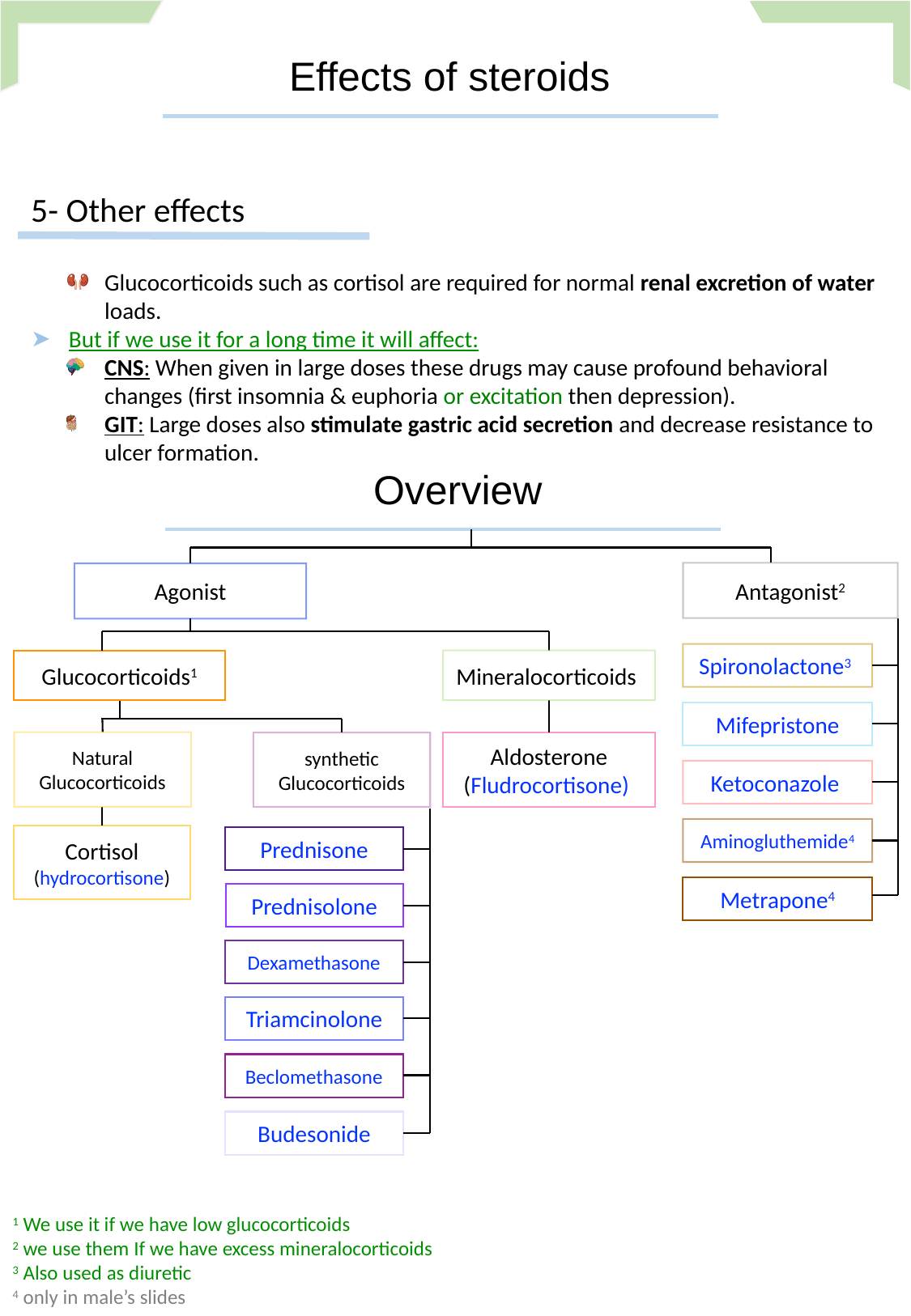

Effects of steroids
5- Other effects
Glucocorticoids such as cortisol are required for normal renal excretion of water loads.
But if we use it for a long time it will affect:
CNS: When given in large doses these drugs may cause profound behavioral changes (first insomnia & euphoria or excitation then depression).
GIT: Large doses also stimulate gastric acid secretion and decrease resistance to ulcer formation.
Overview
Antagonist2
Agonist
Spironolactone3
Mineralocorticoids
Glucocorticoids1
Mifepristone
Ketoconazole
Cortisol (hydrocortisone)
Prednisone
Prednisolone
Dexamethasone
Triamcinolone
Beclomethasone
Budesonide
Aminogluthemide4
Metrapone4
Natural Glucocorticoids
synthetic Glucocorticoids
Aldosterone
(Fludrocortisone)
1 We use it if we have low glucocorticoids
2 we use them If we have excess mineralocorticoids
3 Also used as diuretic
4 only in male’s slides